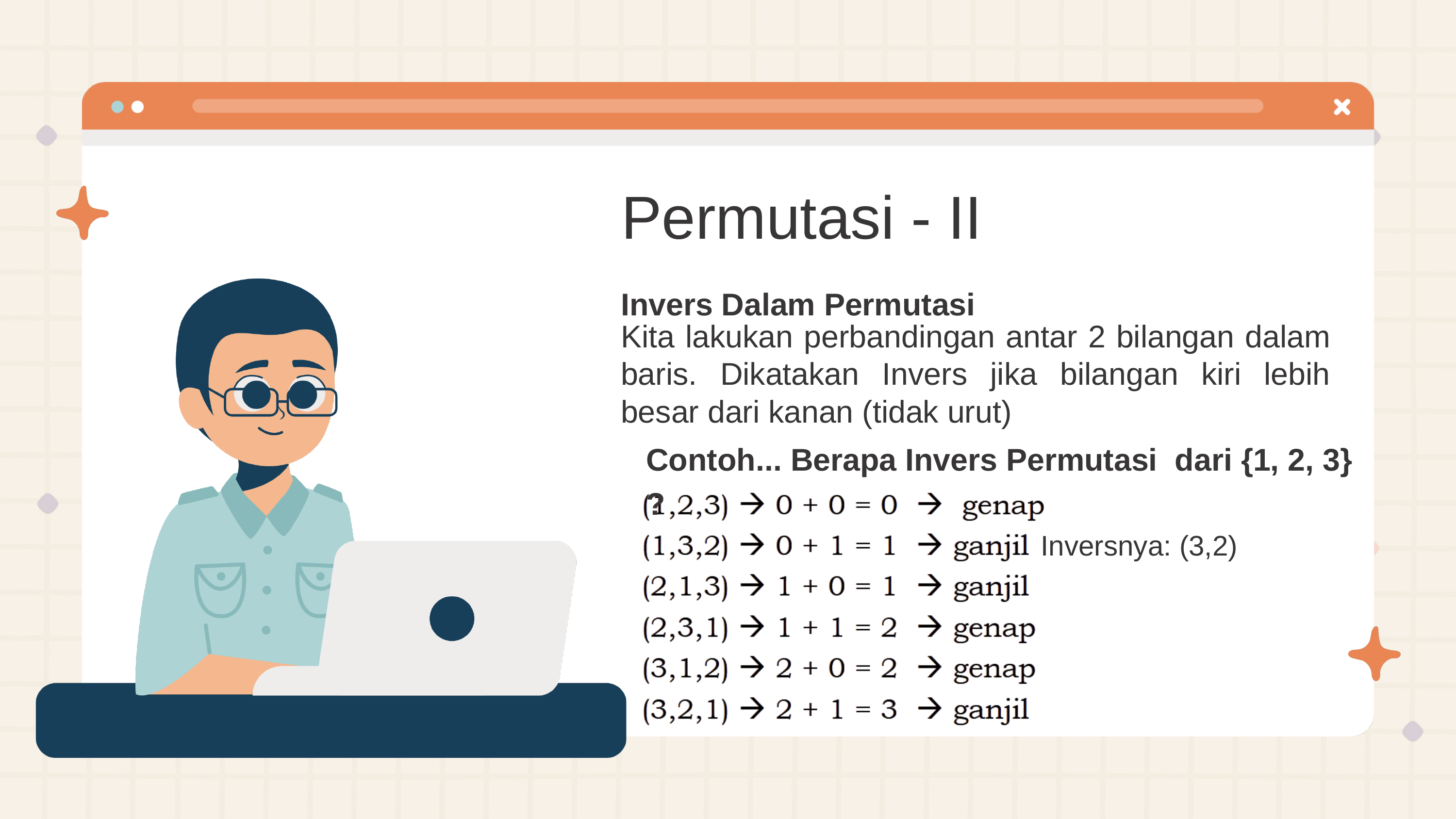

Permutasi - II

Invers Dalam Permutasi
Kita lakukan perbandingan antar 2 bilangan dalam baris. Dikatakan Invers jika bilangan kiri lebih besar dari kanan (tidak urut)
Contoh... Berapa Invers Permutasi  dari {1, 2, 3} ?

Inversnya: (3,2)